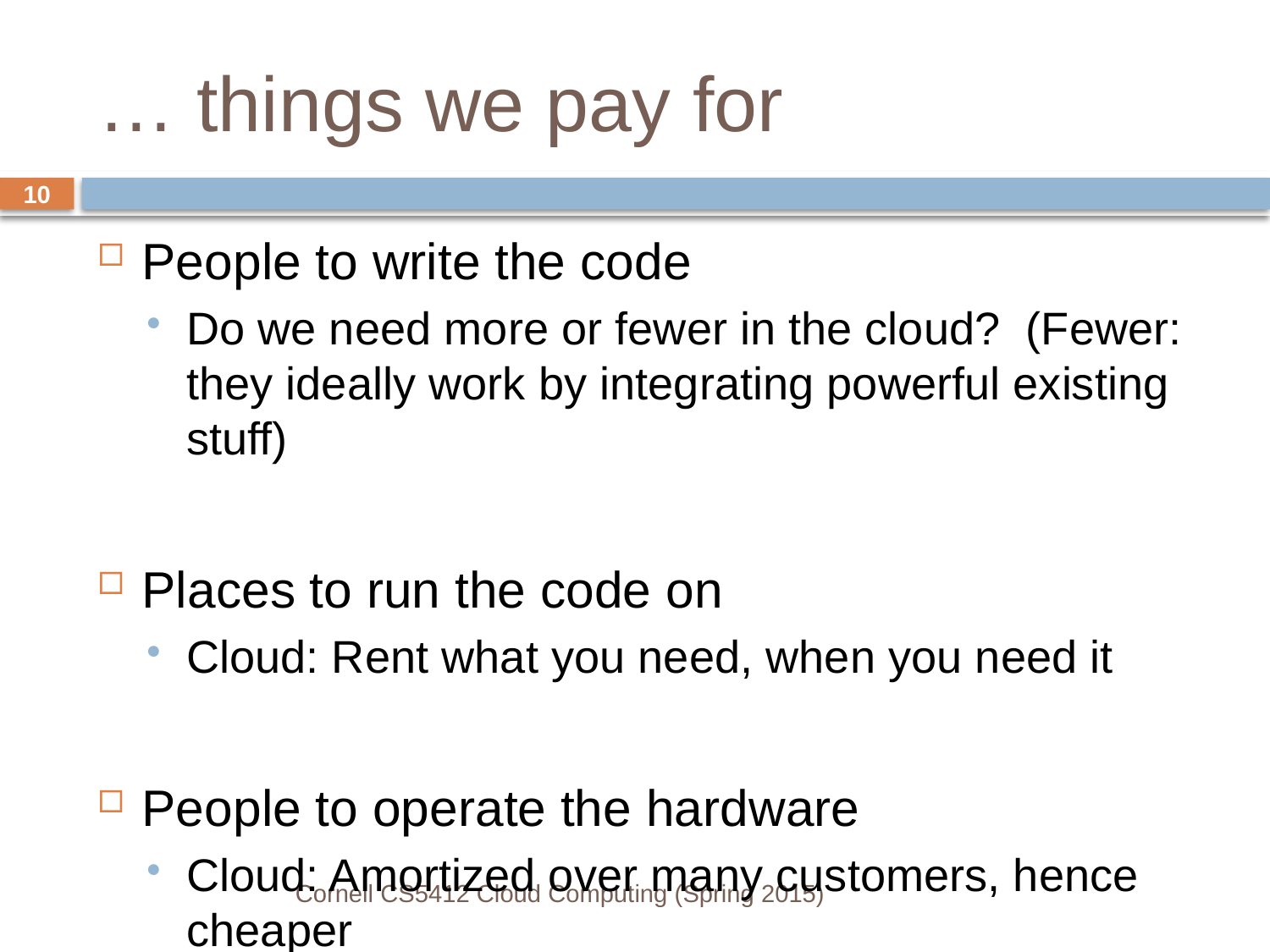

# … things we pay for
10
People to write the code
Do we need more or fewer in the cloud?  (Fewer: they ideally work by integrating powerful existing stuff)

Places to run the code on
Cloud: Rent what you need, when you need it

People to operate the hardware
Cloud: Amortized over many customers, hence cheaper
Cornell CS5412 Cloud Computing (Spring 2015)